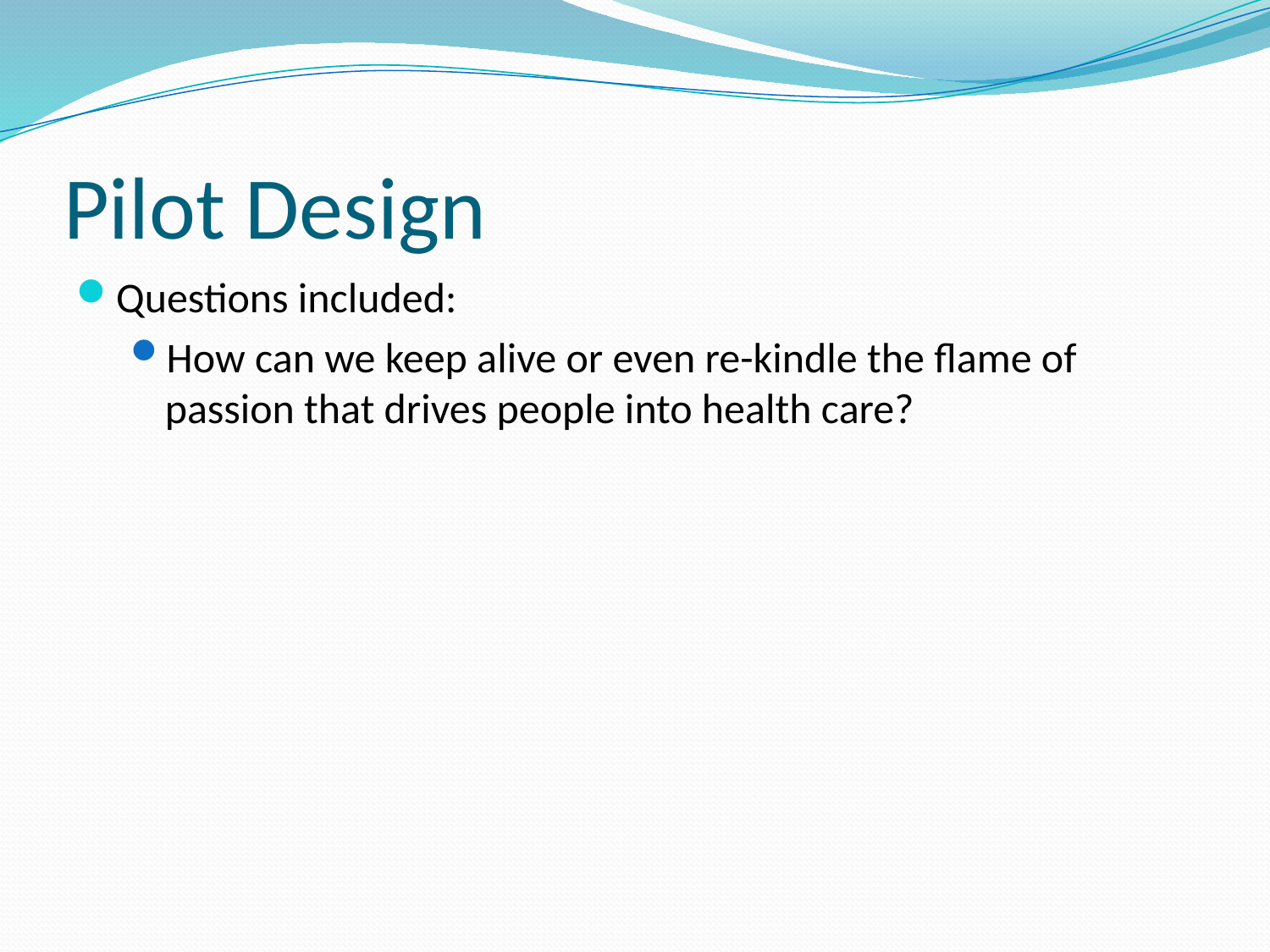

# Pilot Design
Questions included:
How can we keep alive or even re-kindle the flame of passion that drives people into health care?